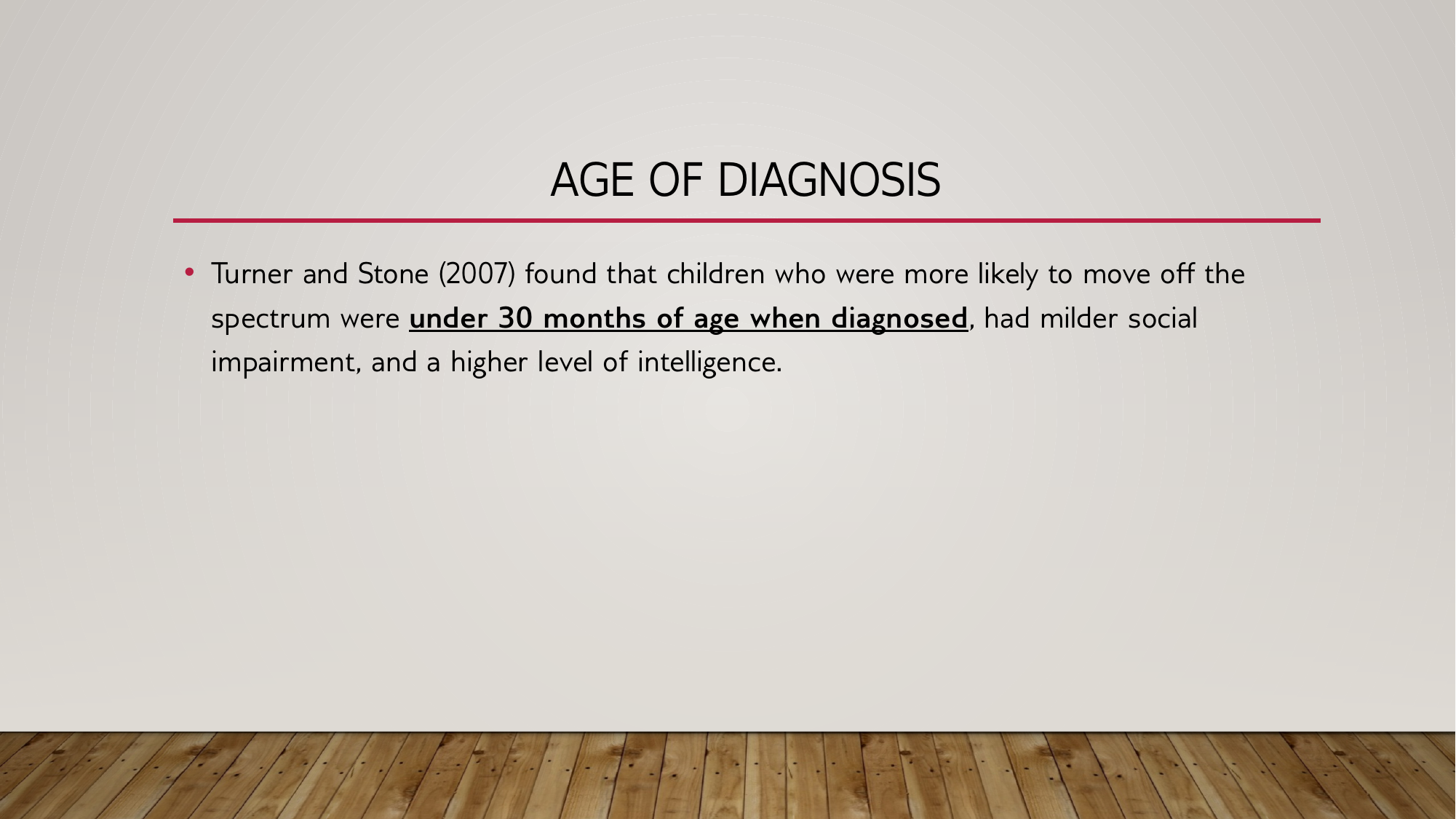

# Age of diagnosis
Turner and Stone (2007) found that children who were more likely to move off the spectrum were under 30 months of age when diagnosed, had milder social impairment, and a higher level of intelligence.